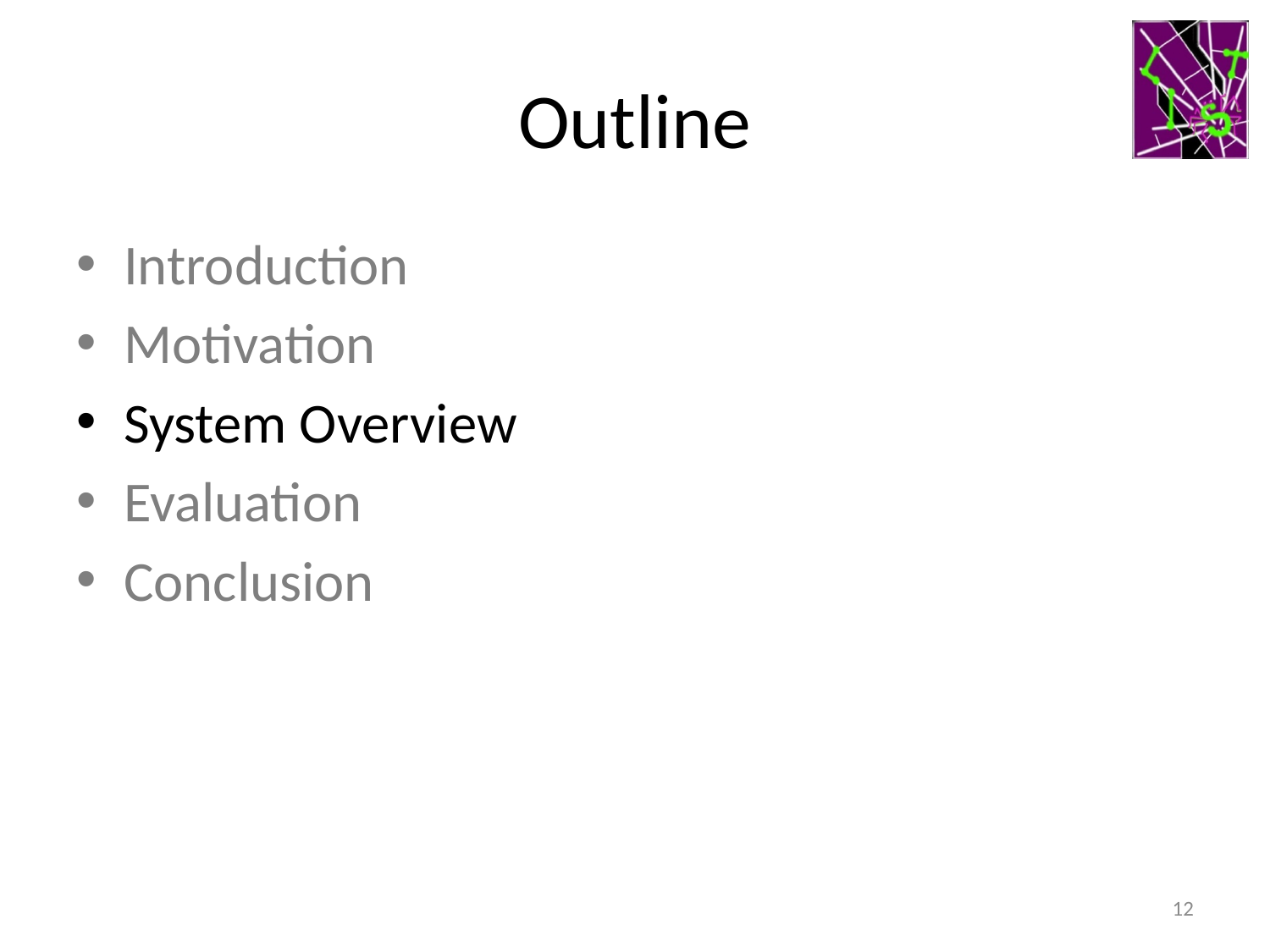

# Outline
Introduction
Motivation
System Overview
Evaluation
Conclusion
12